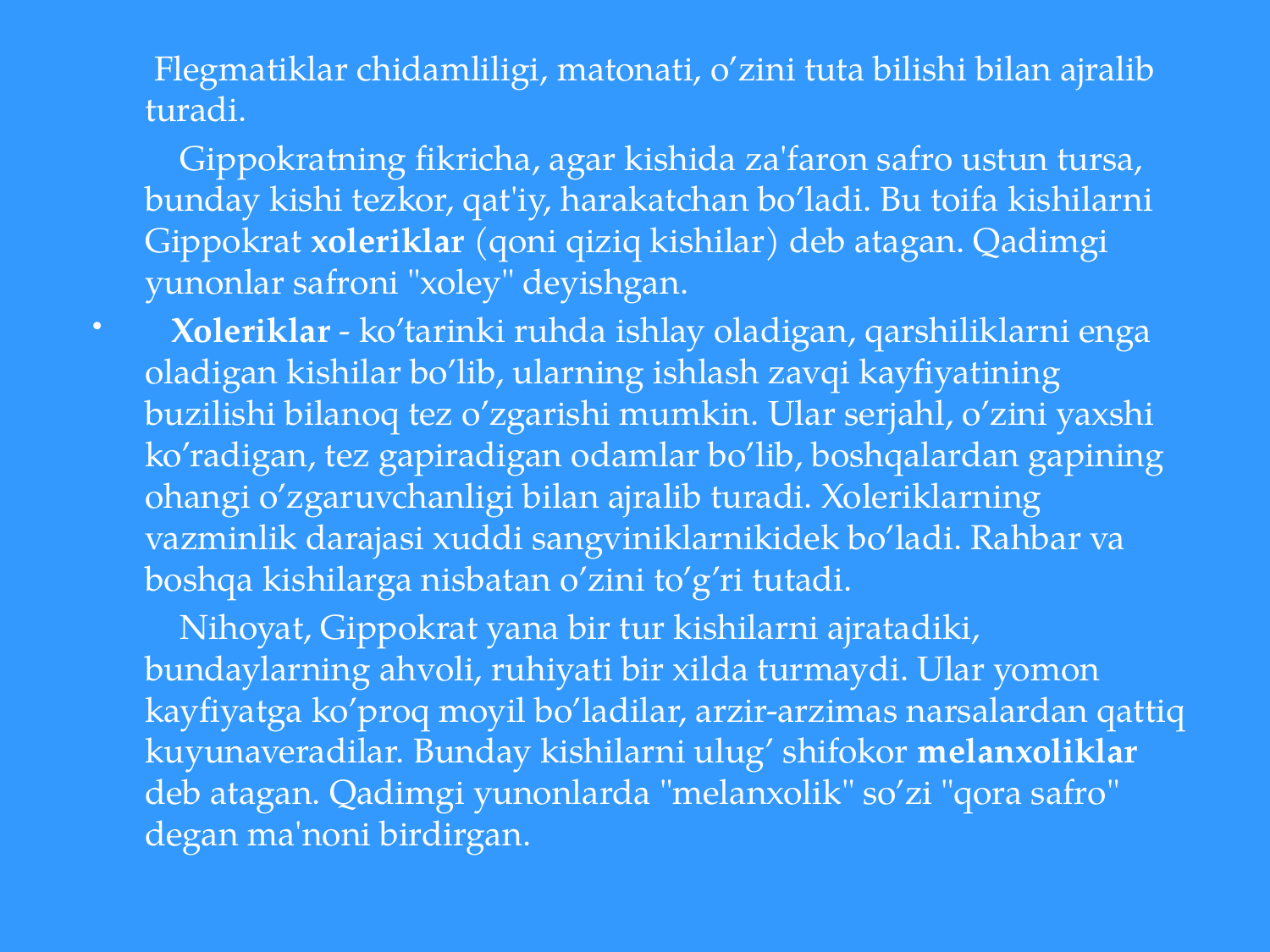

#
       Flegmatiklar chidamliligi, matonati, o’zini tuta bilishi bilan ajralib turadi.
          Gippokratning fikricha, agar kishida za'faron safro ustun tursa, bunday kishi tezkor, qat'iy, harakatchan bo’ladi. Bu toifa kishilarni Gippokrat xoleriklar (qoni qiziq kishilar) deb atagan. Qadimgi yunonlar safroni "xoley" deyishgan.
   Xoleriklar - ko’tarinki ruhda ishlay oladigan, qarshiliklarni enga oladigan kishilar bo’lib, ularning ishlash zavqi kayfiyatining buzilishi bilanoq tez o’zgarishi mumkin. Ular serjahl, o’zini yaxshi ko’radigan, tez gapiradigan odamlar bo’lib, boshqalardan gapining ohangi o’zgaruvchanligi bilan ajralib turadi. Xoleriklarning vazminlik darajasi xuddi sangviniklarnikidek bo’ladi. Rahbar va boshqa kishilarga nisbatan o’zini to’g’ri tutadi.
          Nihoyat, Gippokrat yana bir tur kishilarni ajratadiki, bundaylarning ahvoli, ruhiyati bir xilda turmaydi. Ular yomon kayfiyatga ko’proq moyil bo’ladilar, arzir-arzimas narsalardan qattiq kuyunaveradilar. Bunday kishilarni ulug’ shifokor melanxoliklar deb atagan. Qadimgi yunonlarda "melanxolik" so’zi "qora safro" degan ma'noni birdirgan.